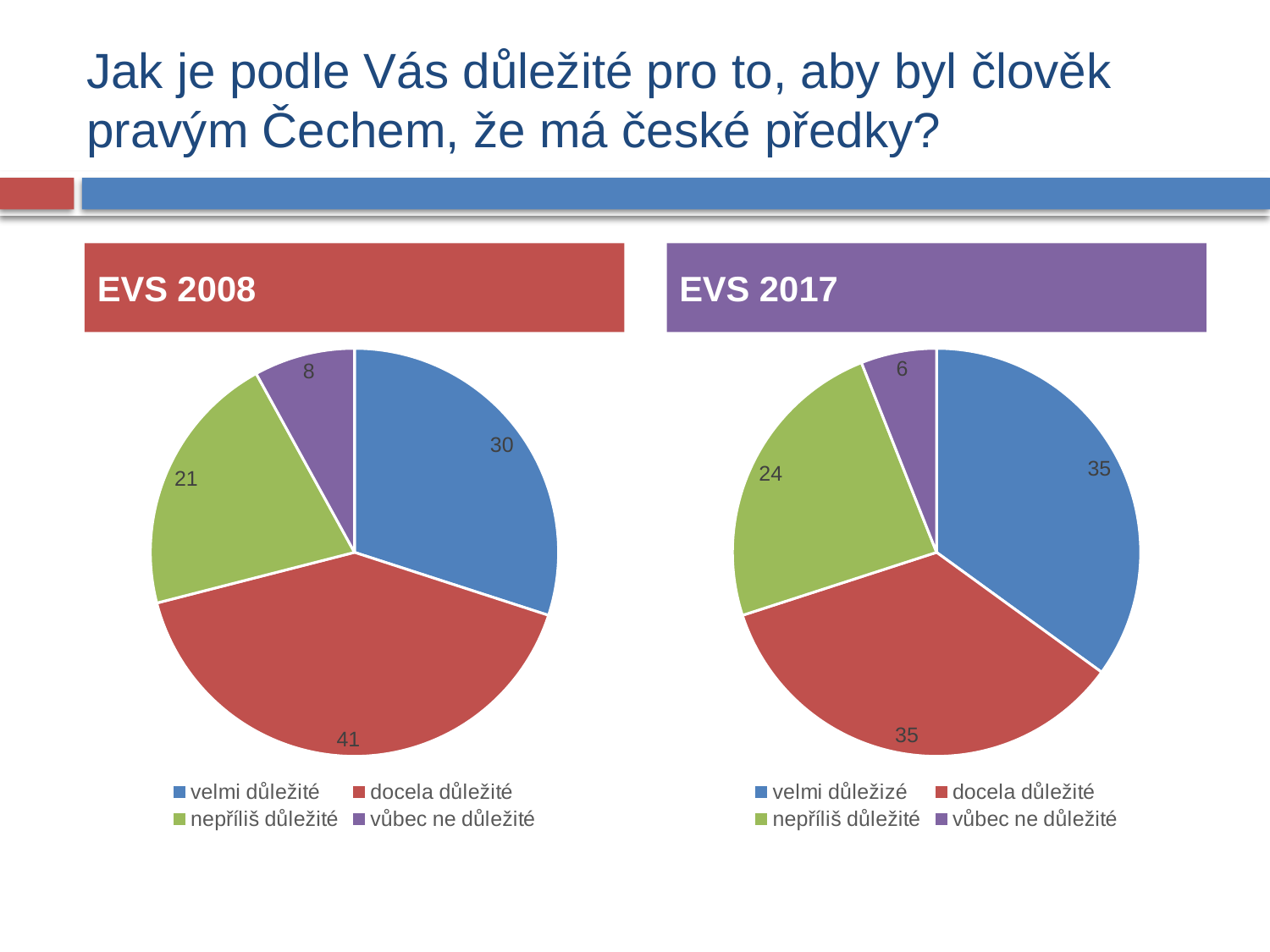

# Jak je podle Vás důležité pro to, aby byl člověk pravým Čechem, že má české předky?
EVS 2008
EVS 2017

### Chart

| Category | Sloupec1 |
|---|---|
| velmi důležité | 30.0 |
| docela důležité | 41.0 |
| nepříliš důležité | 21.0 |
| vůbec ne důležité | 8.0 |

### Chart

| Category | Prodej |
|---|---|
| velmi důležizé | 35.0 |
| docela důležité  | 35.0 |
| nepříliš důležité | 24.0 |
| vůbec ne důležité | 6.0 |